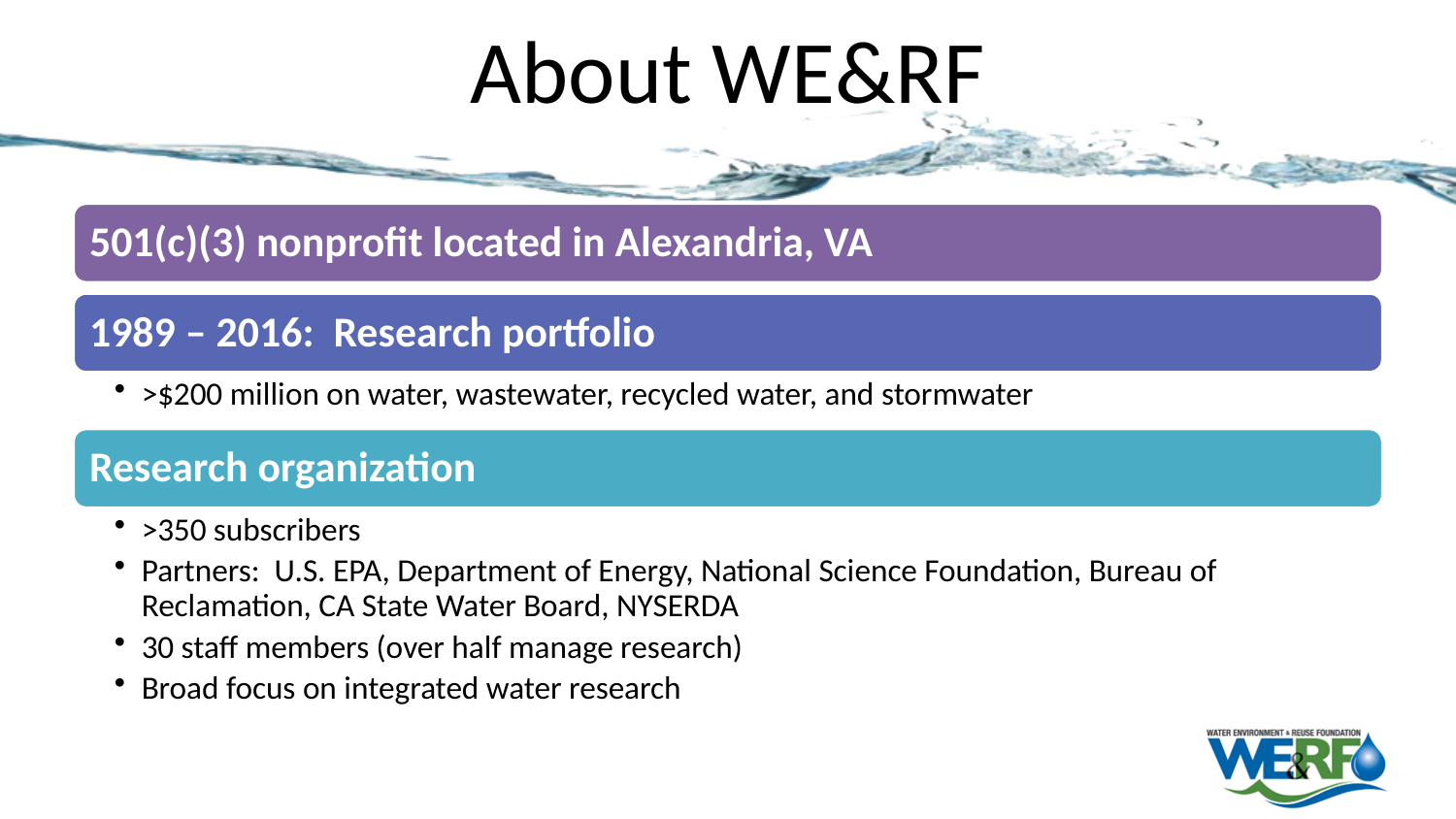

# About WE&RF
501(c)(3) nonprofit located in Alexandria, VA
1989 – 2016:  Research portfolio
>$200 million on water, wastewater, recycled water, and stormwater
Research organization
>350 subscribers
Partners:  U.S. EPA, Department of Energy, National Science Foundation, Bureau of Reclamation, CA State Water Board, NYSERDA
30 staff members (over half manage research)
Broad focus on integrated water research